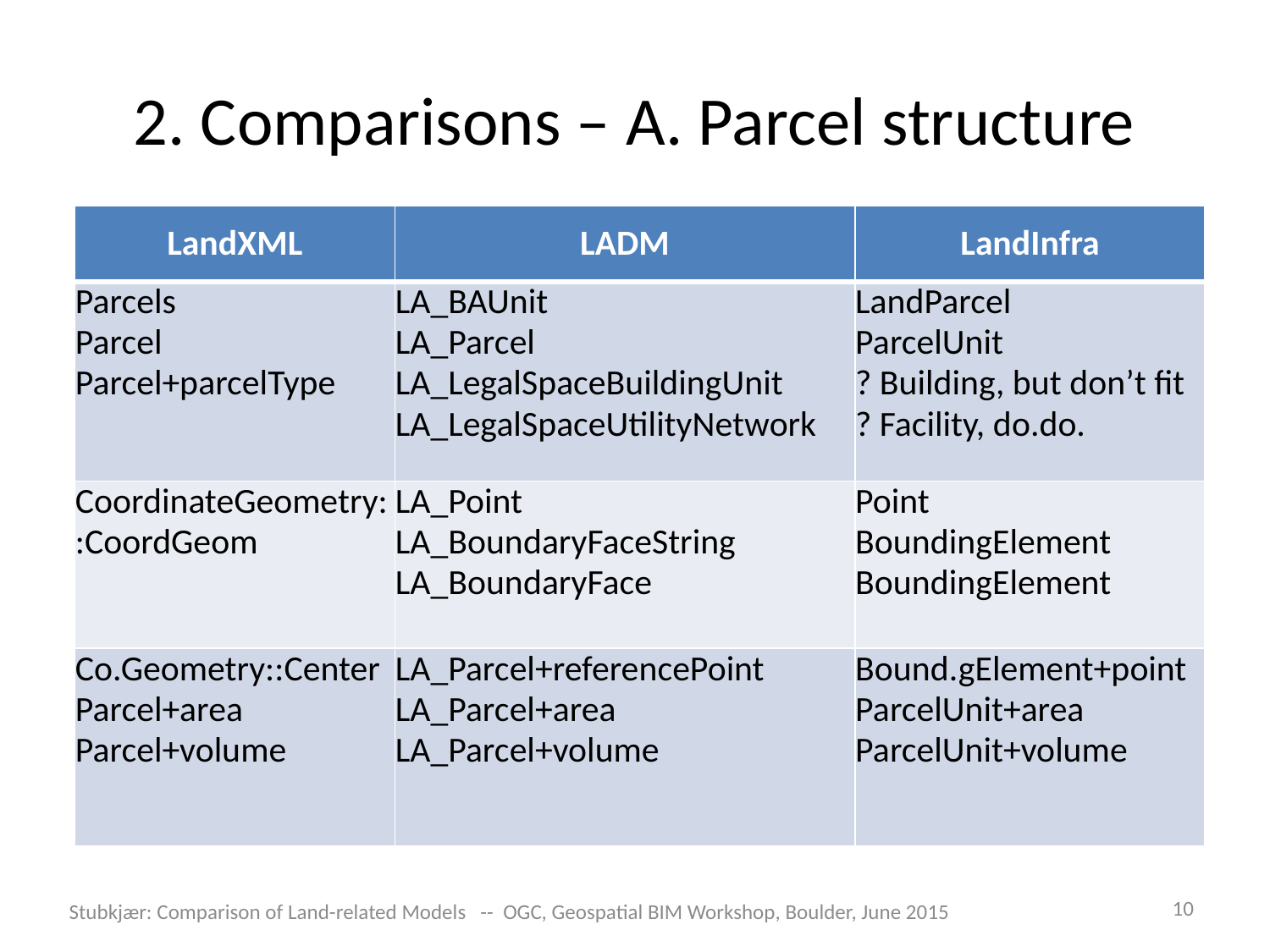

# 2. Comparisons – A. Parcel structure
| LandXML | LADM | LandInfra |
| --- | --- | --- |
| Parcels Parcel Parcel+parcelType | LA\_BAUnit LA\_Parcel LA\_LegalSpaceBuildingUnit LA\_LegalSpaceUtilityNetwork | LandParcel ParcelUnit ? Building, but don’t fit ? Facility, do.do. |
| CoordinateGeometry::CoordGeom | LA\_Point LA\_BoundaryFaceString LA\_BoundaryFace | Point BoundingElement BoundingElement |
| Co.Geometry::Center Parcel+area Parcel+volume | LA\_Parcel+referencePoint LA\_Parcel+area LA\_Parcel+volume | Bound.gElement+point ParcelUnit+area ParcelUnit+volume |
10
Stubkjær: Comparison of Land-related Models   --  OGC, Geospatial BIM Workshop, Boulder, June 2015
| Sub-domain | LandXML | LADM | LandInfra |
| --- | --- | --- | --- |
| 1. Parcel | Parcels Parcel Parcel+parcelType | LA\_BAUnit LA\_Parcel LA\_LegalSpaceBuildingUnit LA\_LegalSpaceUtilityNetwork | LandParcel ParcelUnit ?? Building does not fit Facility |
|  | CoordinateGeometry::CoordGeom | LA\_Point LA\_BoundaryFaceString LA\_BoundaryFace | Point BoundingElement BoundingElement |
|  | CoordinateGeometry::Center Parcel+area Parcel+volume | LA\_Parcel+referencePoint LA\_Parcel+area LA\_Parcel+volume | Bound.gElement+point ParcelUnit+area ParcelUnit+volume |